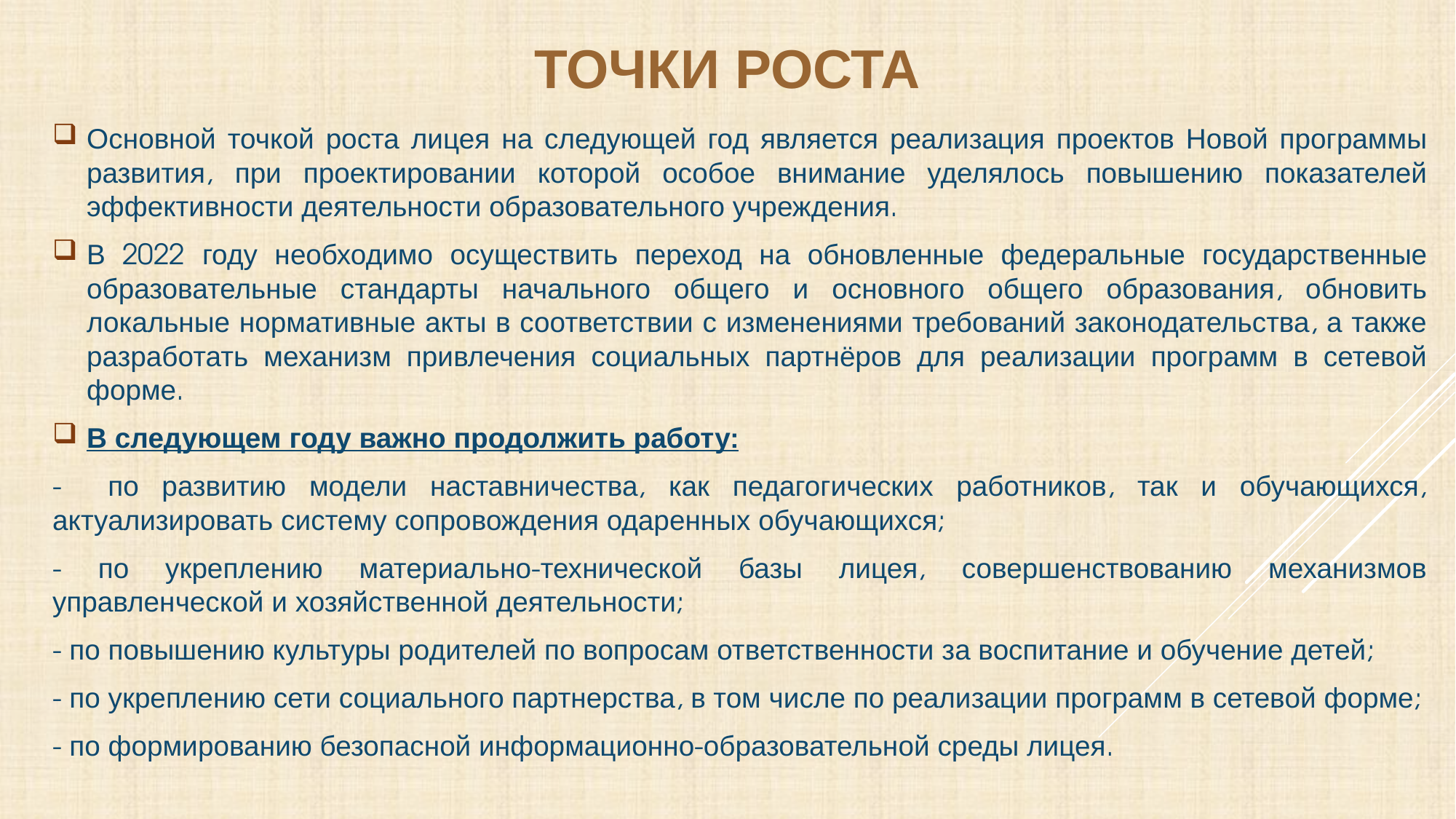

# Точки Роста
Основной точкой роста лицея на следующей год является реализация проектов Новой программы развития, при проектировании которой особое внимание уделялось повышению показателей эффективности деятельности образовательного учреждения.
В 2022 году необходимо осуществить переход на обновленные федеральные государственные образовательные стандарты начального общего и основного общего образования, обновить локальные нормативные акты в соответствии с изменениями требований законодательства, а также разработать механизм привлечения социальных партнёров для реализации программ в сетевой форме.
В следующем году важно продолжить работу:
-  по развитию модели наставничества, как педагогических работников, так и обучающихся, актуализировать систему сопровождения одаренных обучающихся;
- по укреплению материально-технической базы лицея, совершенствованию механизмов управленческой и хозяйственной деятельности;
- по повышению культуры родителей по вопросам ответственности за воспитание и обучение детей;
- по укреплению сети социального партнерства, в том числе по реализации программ в сетевой форме;
- по формированию безопасной информационно-образовательной среды лицея.